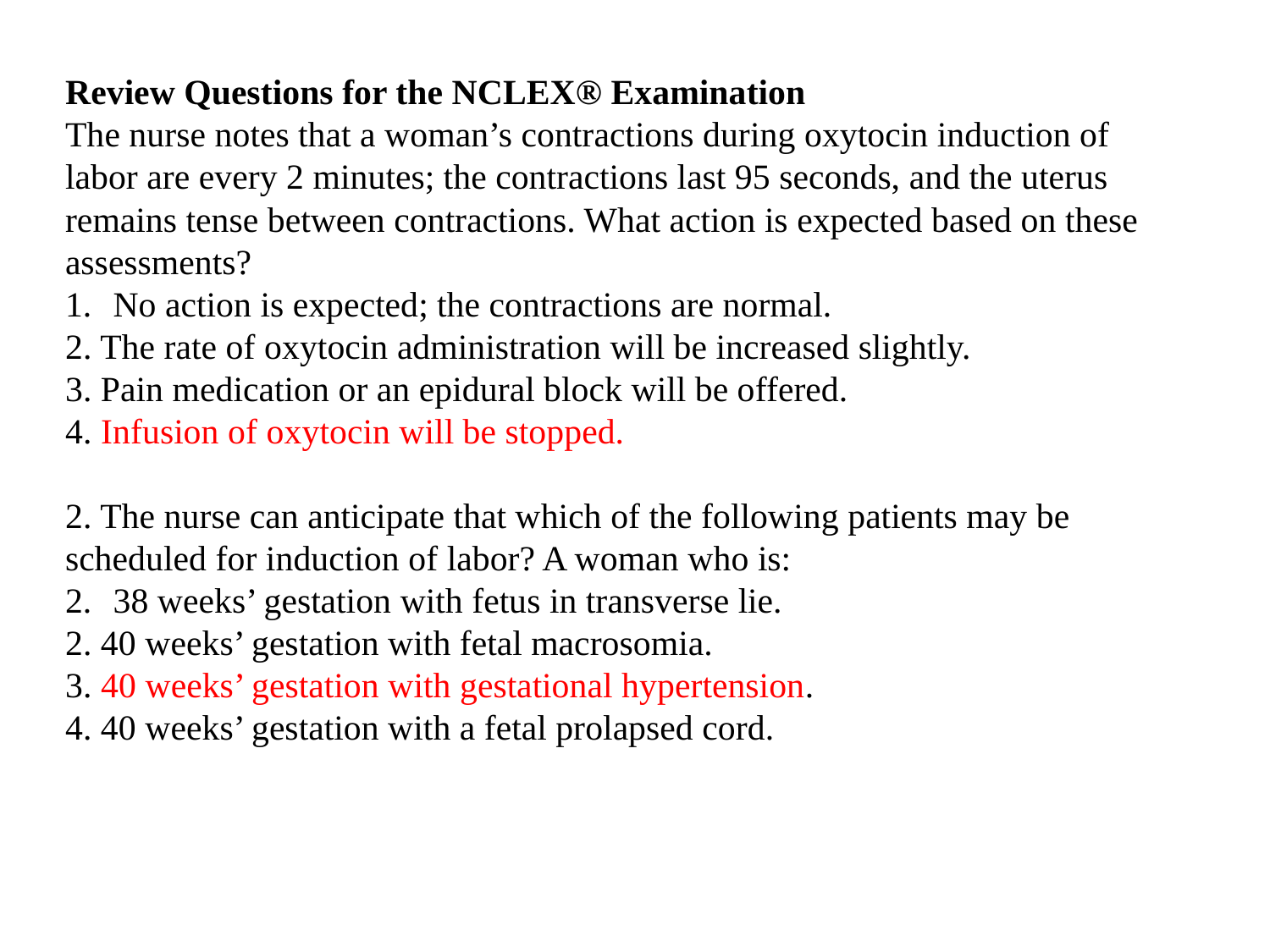

Review Questions for the NCLEX® Examination
The nurse notes that a woman’s contractions during oxytocin induction of labor are every 2 minutes; the contractions last 95 seconds, and the uterus remains tense between contractions. What action is expected based on these assessments?
No action is expected; the contractions are normal.
2. The rate of oxytocin administration will be increased slightly.
3. Pain medication or an epidural block will be offered.
4. Infusion of oxytocin will be stopped.

2. The nurse can anticipate that which of the following patients may be scheduled for induction of labor? A woman who is:
38 weeks’ gestation with fetus in transverse lie.
2. 40 weeks’ gestation with fetal macrosomia.
3. 40 weeks’ gestation with gestational hypertension.
4. 40 weeks’ gestation with a fetal prolapsed cord.